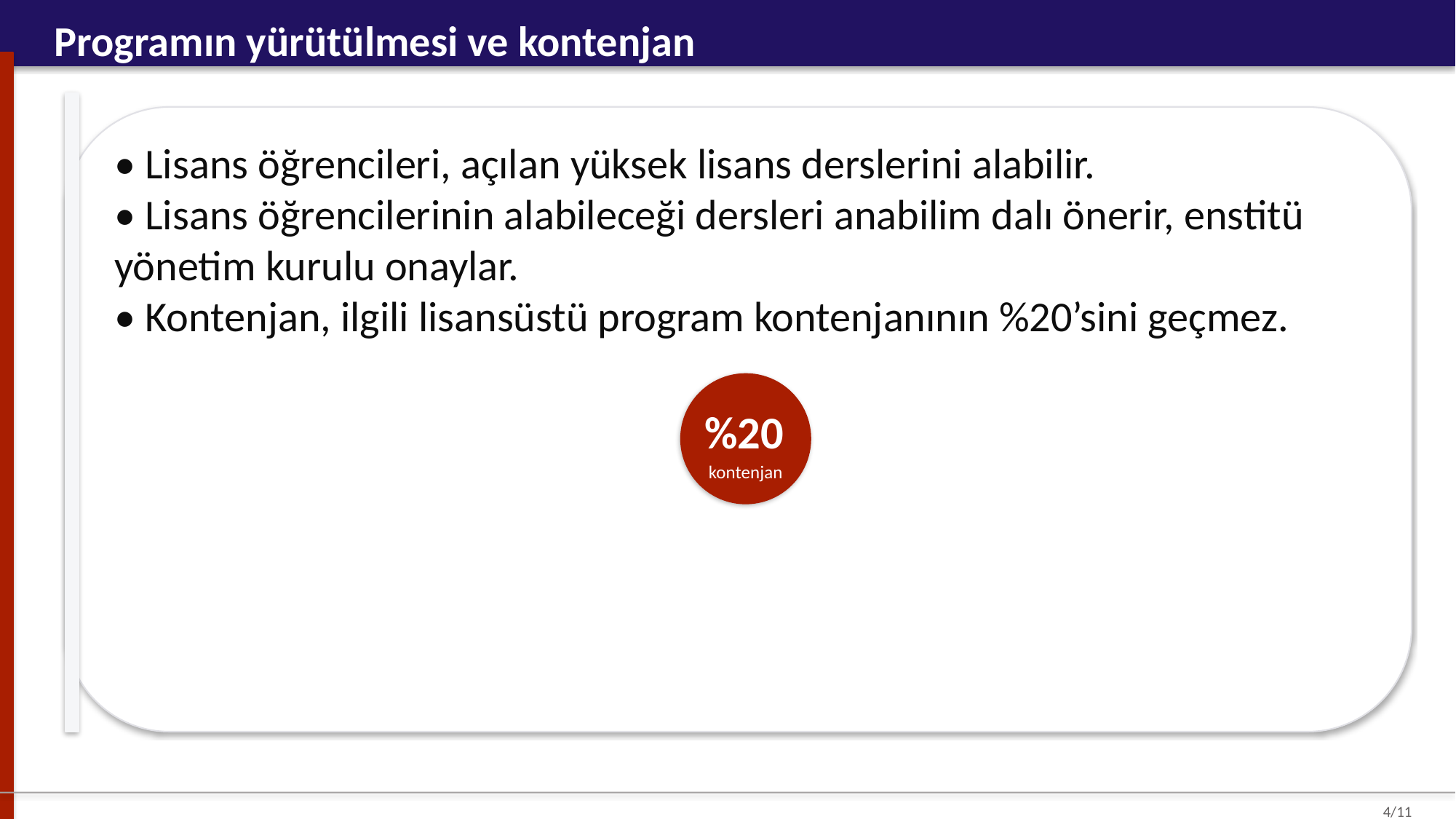

Programın yürütülmesi ve kontenjan

• Lisans öğrencileri, açılan yüksek lisans derslerini alabilir.
• Lisans öğrencilerinin alabileceği dersleri anabilim dalı önerir, enstitü yönetim kurulu onaylar.
• Kontenjan, ilgili lisansüstü program kontenjanının %20’sini geçmez.

%20
kontenjan

4/11